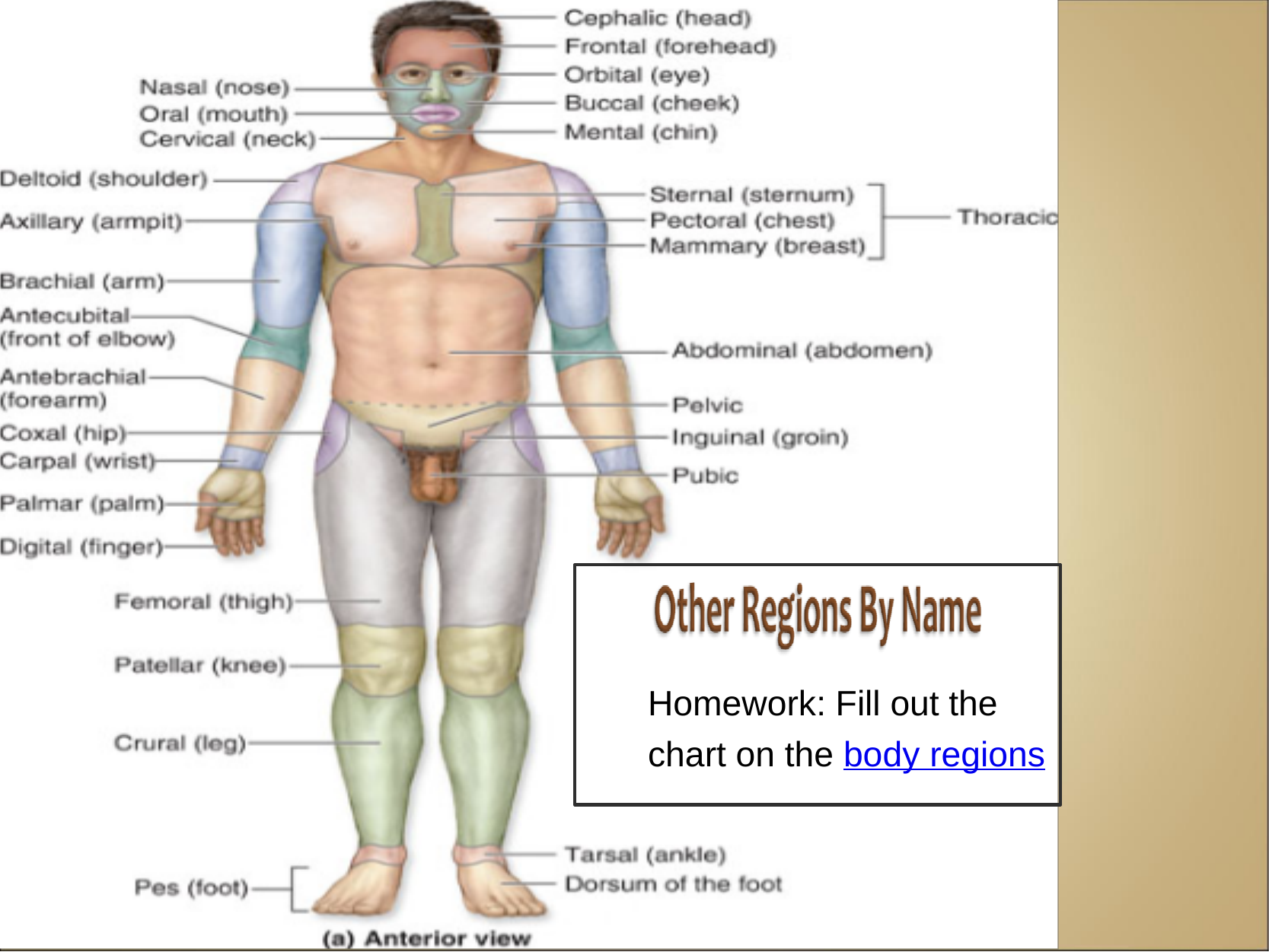

Homework: Fill out the chart on the body regions